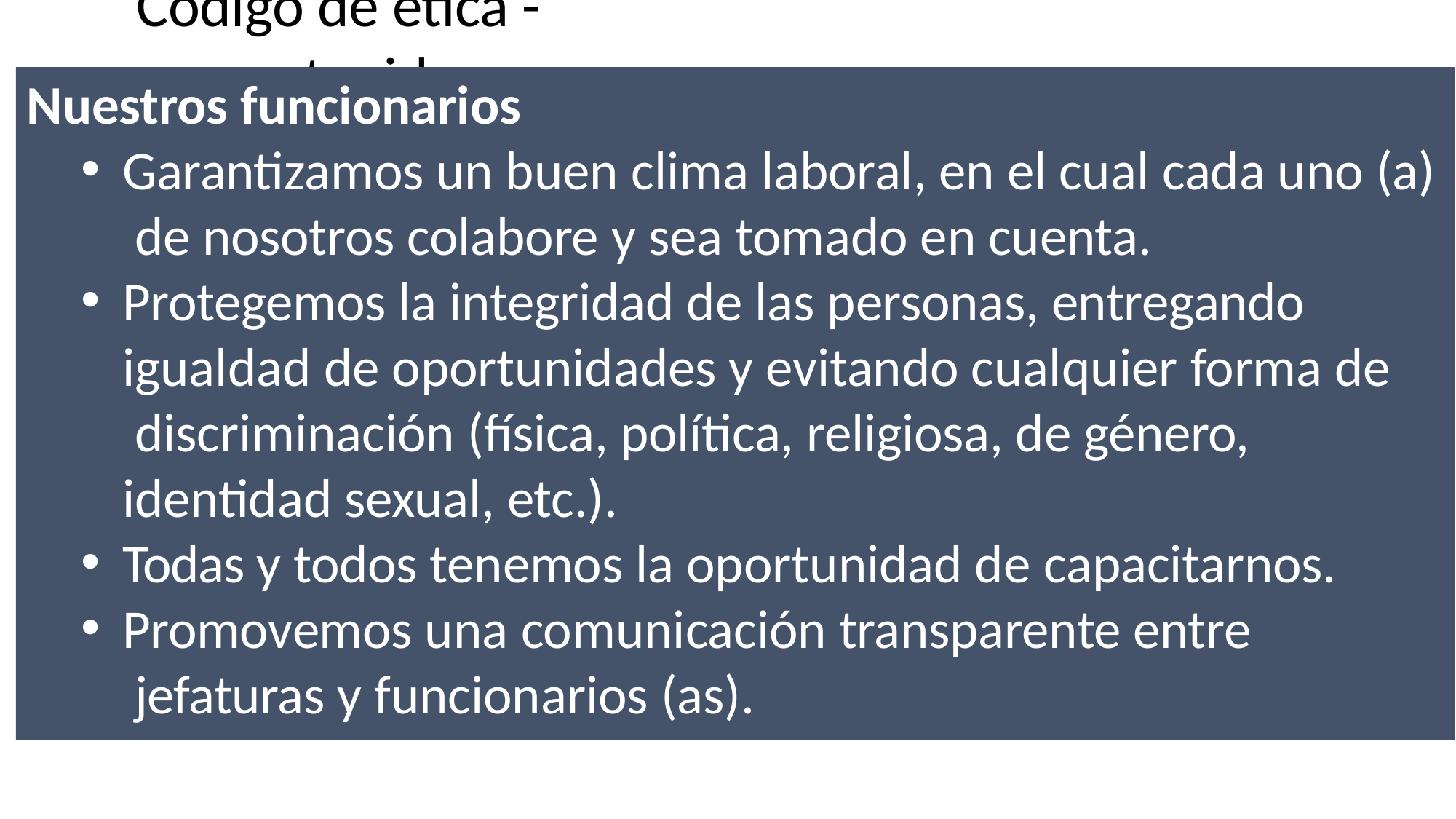

# Código de ética - contenido

Nuestros funcionarios
Garantizamos un buen clima laboral, en el cual cada uno (a)  de nosotros colabore y sea tomado en cuenta.
Protegemos la integridad de las personas, entregando  igualdad de oportunidades y evitando cualquier forma de  discriminación (física, política, religiosa, de género,  identidad sexual, etc.).
Todas y todos tenemos la oportunidad de capacitarnos.
Promovemos una comunicación transparente entre  jefaturas y funcionarios (as).
• Compromisos con nuestros  funcionarios (as)
a.	Ambiente laboral de respeto
b.	Oportunidades de crecimiento y  desarrollo profesional
c.	Comunicación con jefaturas
d.	Confianza
e.	Protección al denunciante